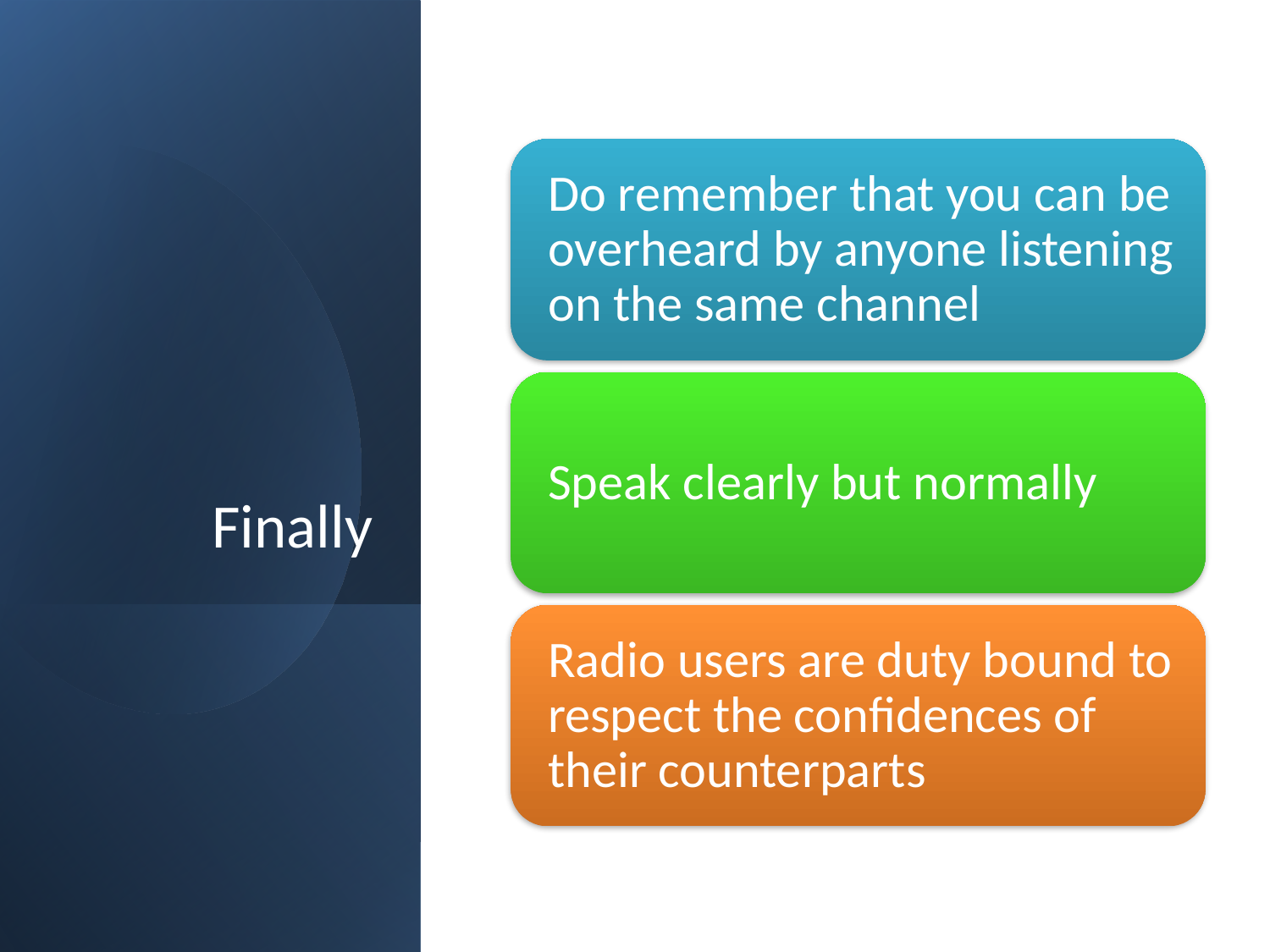

Do remember that you can be overheard by anyone listening on the same channel
Speak clearly but normally
Radio users are duty bound to respect the confidences of their counterparts

# Finally